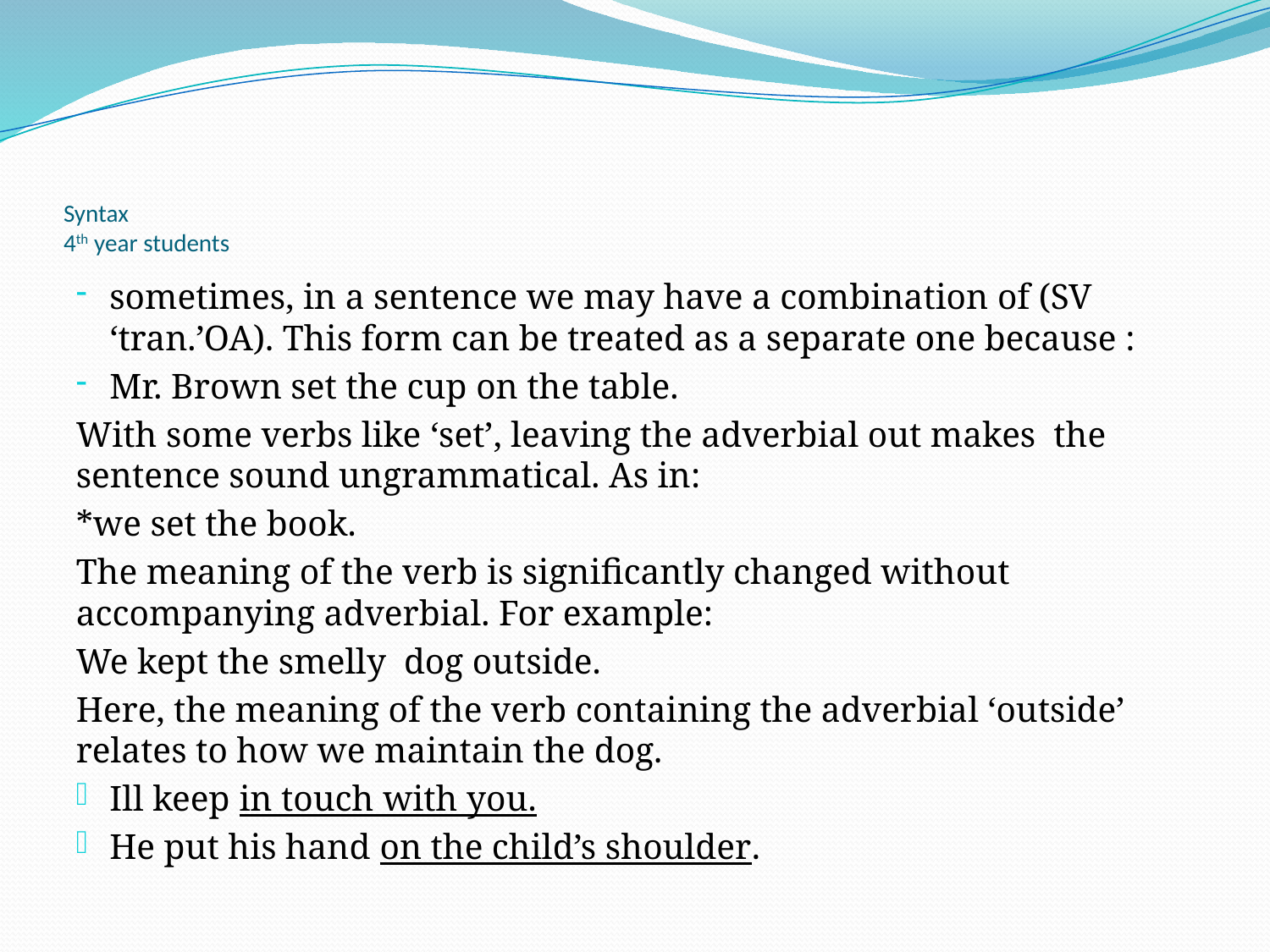

# Syntax 4th year students
sometimes, in a sentence we may have a combination of (SV ‘tran.’OA). This form can be treated as a separate one because :
Mr. Brown set the cup on the table.
With some verbs like ‘set’, leaving the adverbial out makes  the sentence sound ungrammatical. As in:
*we set the book.
The meaning of the verb is significantly changed without accompanying adverbial. For example:
We kept the smelly  dog outside.
Here, the meaning of the verb containing the adverbial ‘outside’ relates to how we maintain the dog.
Ill keep in touch with you.
He put his hand on the child’s shoulder.